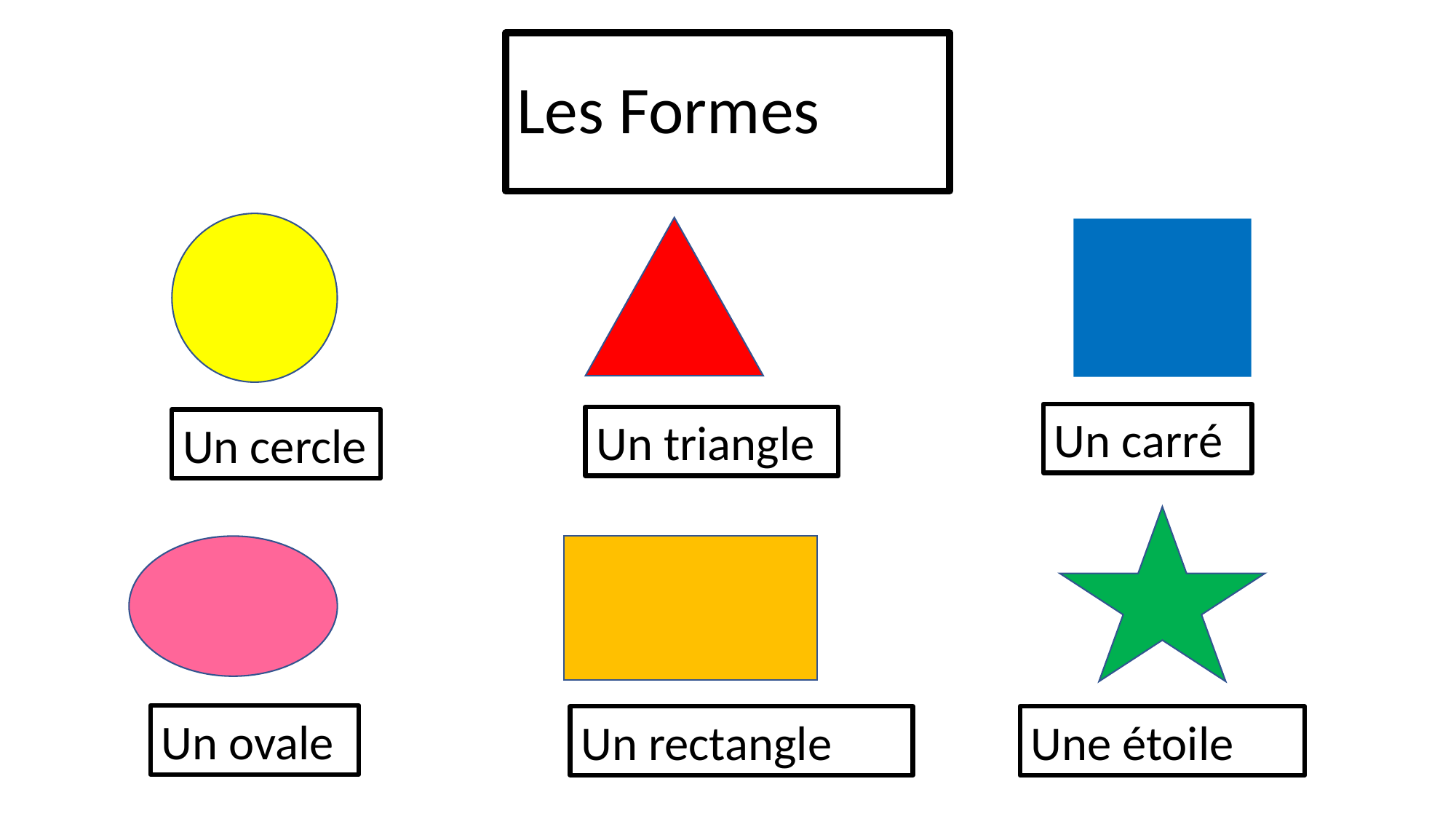

# Les Formes

Un carré
Un triangle
Un cercle

Un ovale
Un rectangle
Une étoile